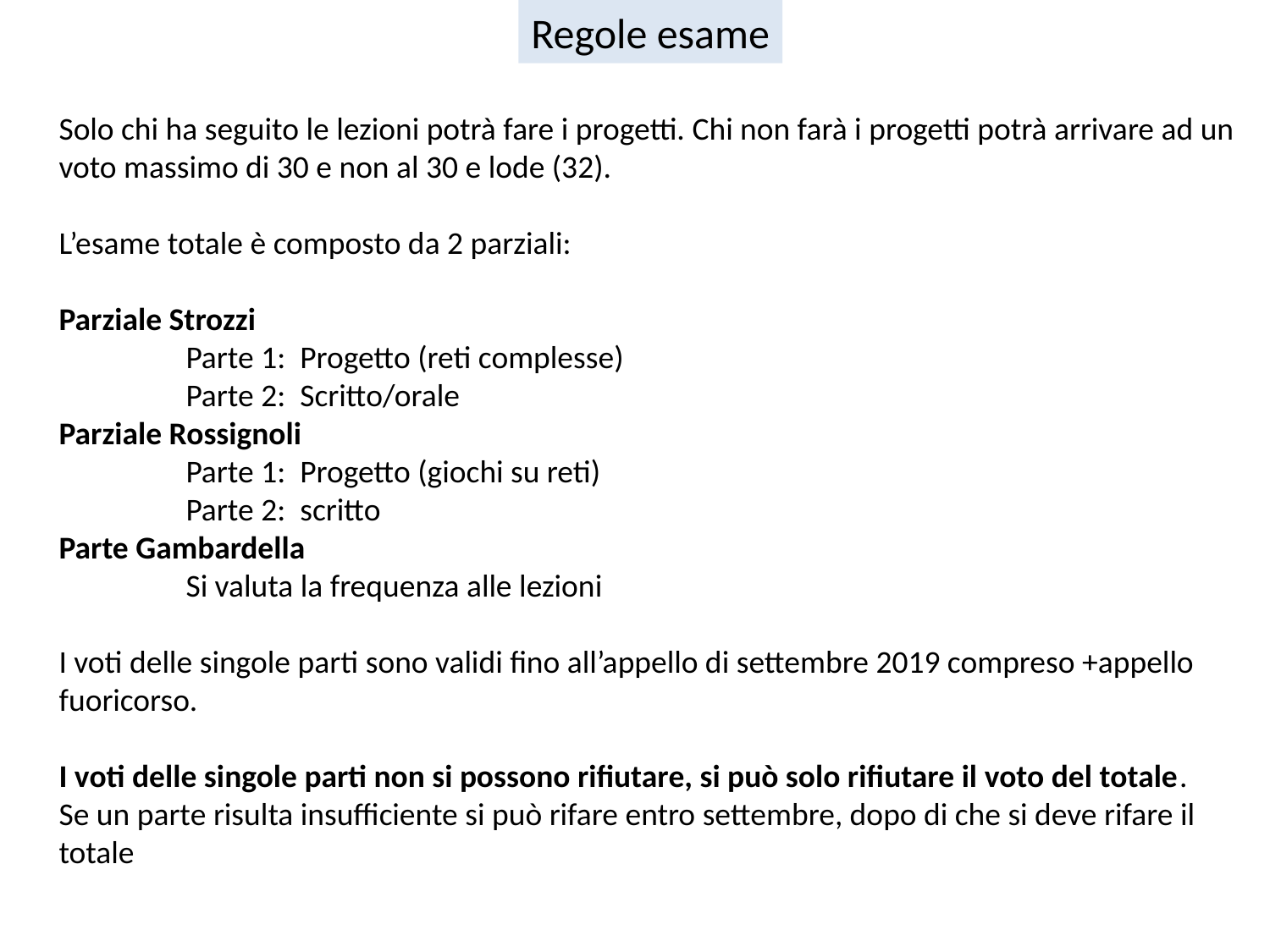

Regole esame

Solo chi ha seguito le lezioni potrà fare i progetti. Chi non farà i progetti potrà arrivare ad un voto massimo di 30 e non al 30 e lode (32).

L’esame totale è composto da 2 parziali:

Parziale Strozzi
	Parte 1:  Progetto (reti complesse)
	Parte 2:  Scritto/orale
Parziale Rossignoli
	Parte 1:  Progetto (giochi su reti)
	Parte 2:  scritto
Parte Gambardella
	Si valuta la frequenza alle lezioni

I voti delle singole parti sono validi fino all’appello di settembre 2019 compreso +appello fuoricorso.

I voti delle singole parti non si possono rifiutare, si può solo rifiutare il voto del totale.
Se un parte risulta insufficiente si può rifare entro settembre, dopo di che si deve rifare il totale